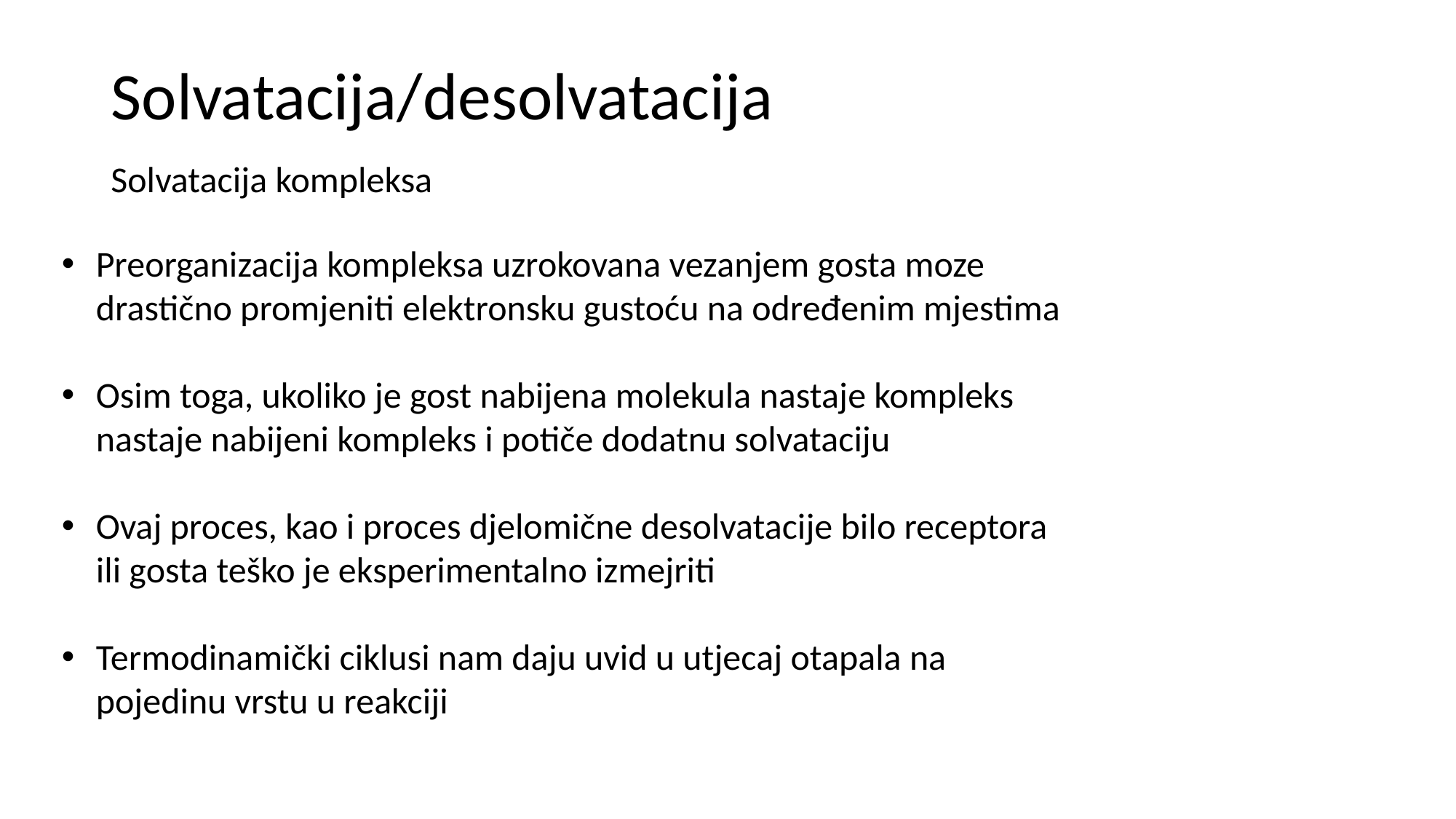

# Solvatacija/desolvatacija
Solvatacija kompleksa
Preorganizacija kompleksa uzrokovana vezanjem gosta moze drastično promjeniti elektronsku gustoću na određenim mjestima

Osim toga, ukoliko je gost nabijena molekula nastaje kompleks nastaje nabijeni kompleks i potiče dodatnu solvataciju

Ovaj proces, kao i proces djelomične desolvatacije bilo receptora ili gosta teško je eksperimentalno izmejriti

Termodinamički ciklusi nam daju uvid u utjecaj otapala na pojedinu vrstu u reakciji